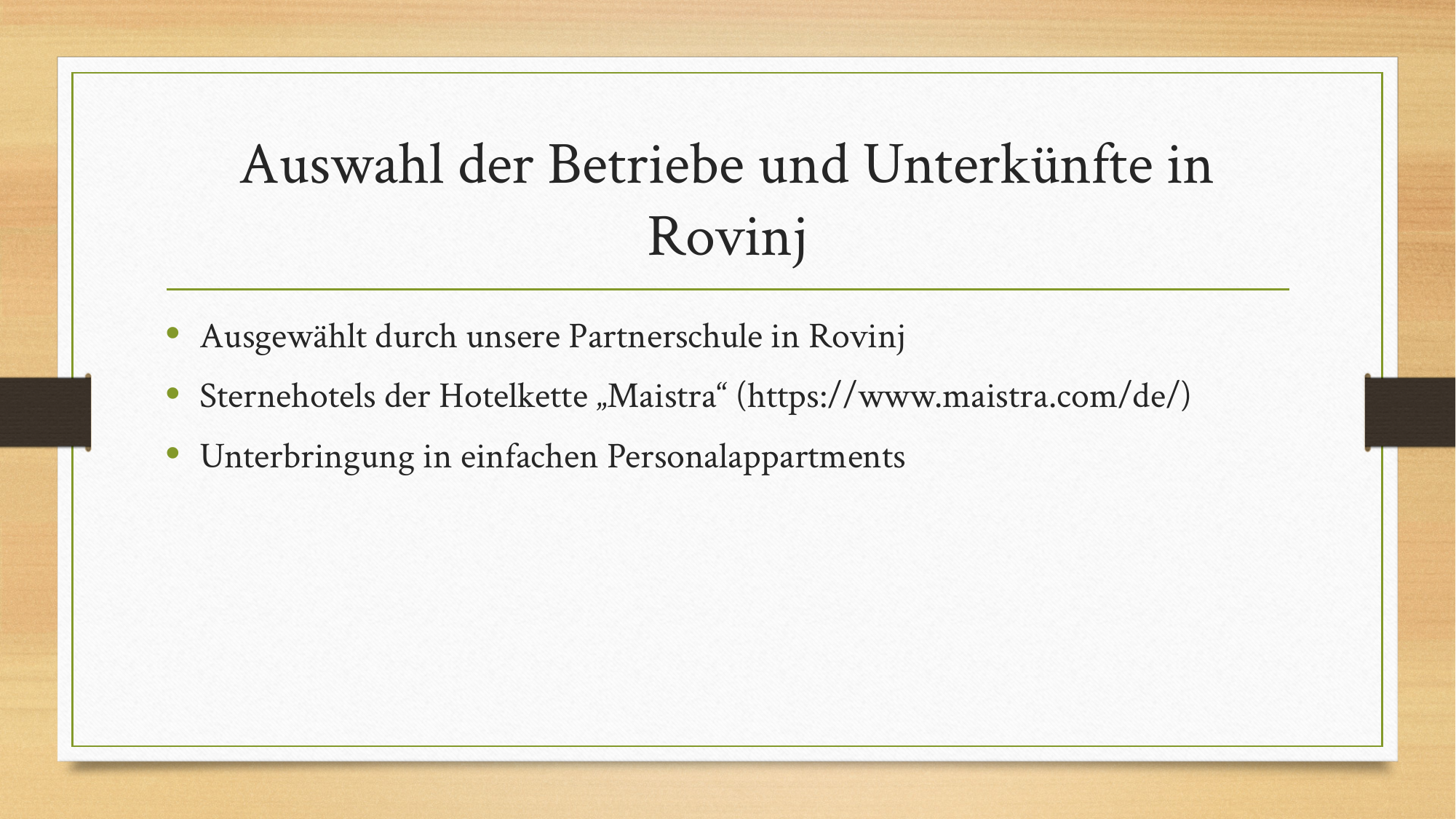

# Auswahl der Betriebe und Unterkünfte in Rovinj
Ausgewählt durch unsere Partnerschule in Rovinj
Sternehotels der Hotelkette „Maistra“ (https://www.maistra.com/de/)
Unterbringung in einfachen Personalappartments